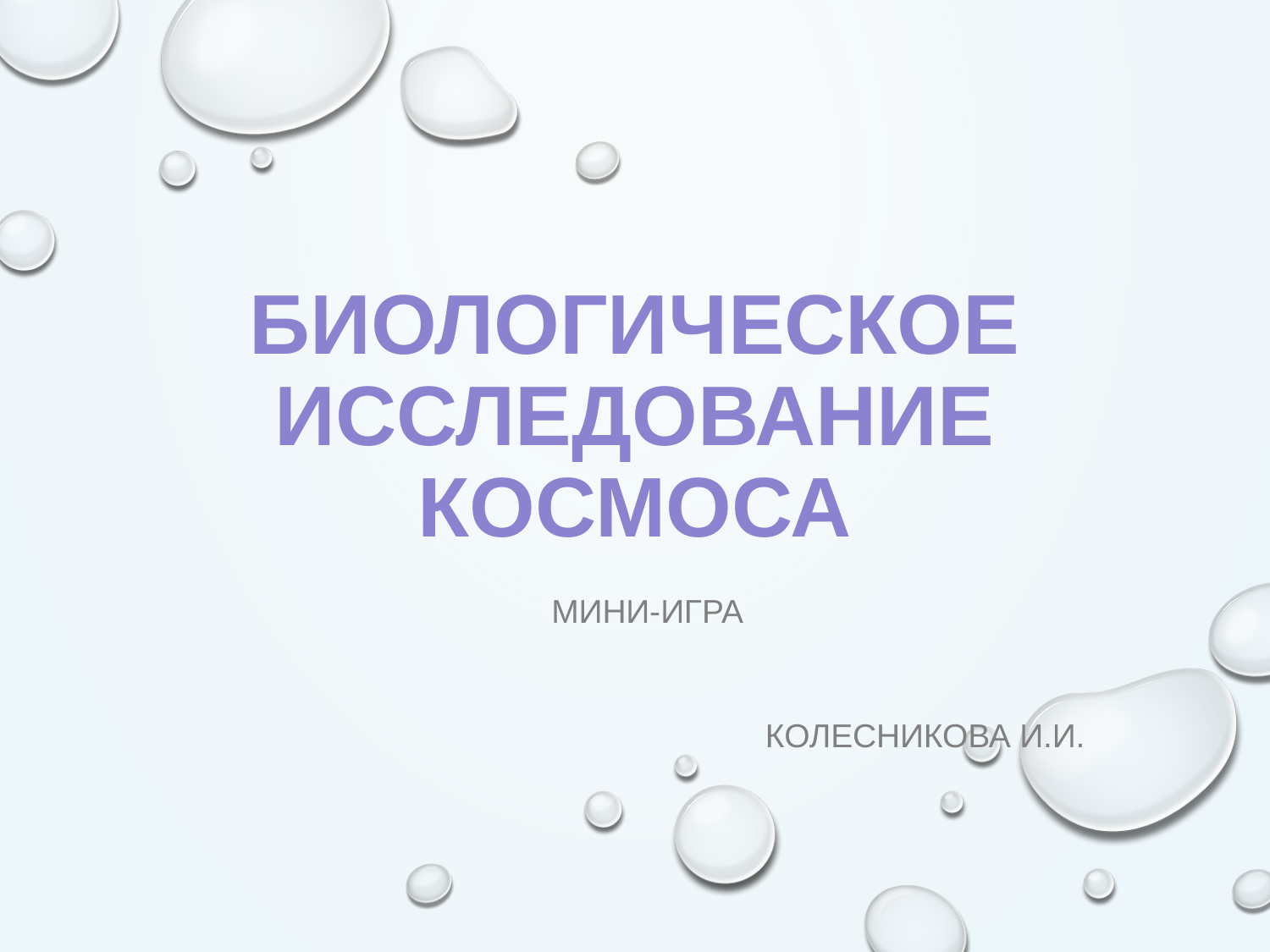

# Биологическое исследование космоса
Мини-игра

                                                             Колесникова И.И.